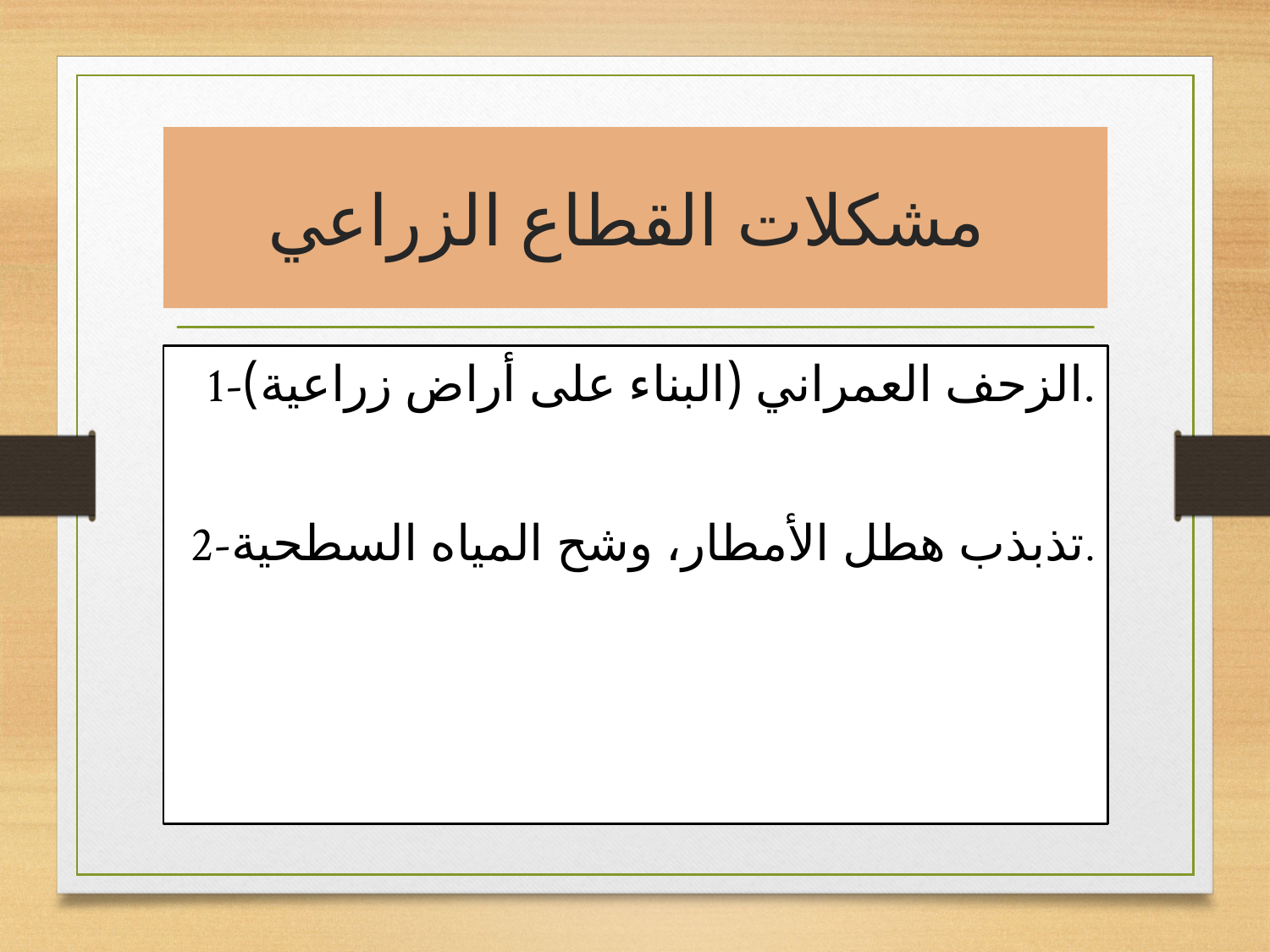

# مشكلات القطاع الزراعي
1-الزحف العمراني (البناء على أراض زراعية).

2-تذبذب هطل الأمطار، وشح المياه السطحية.